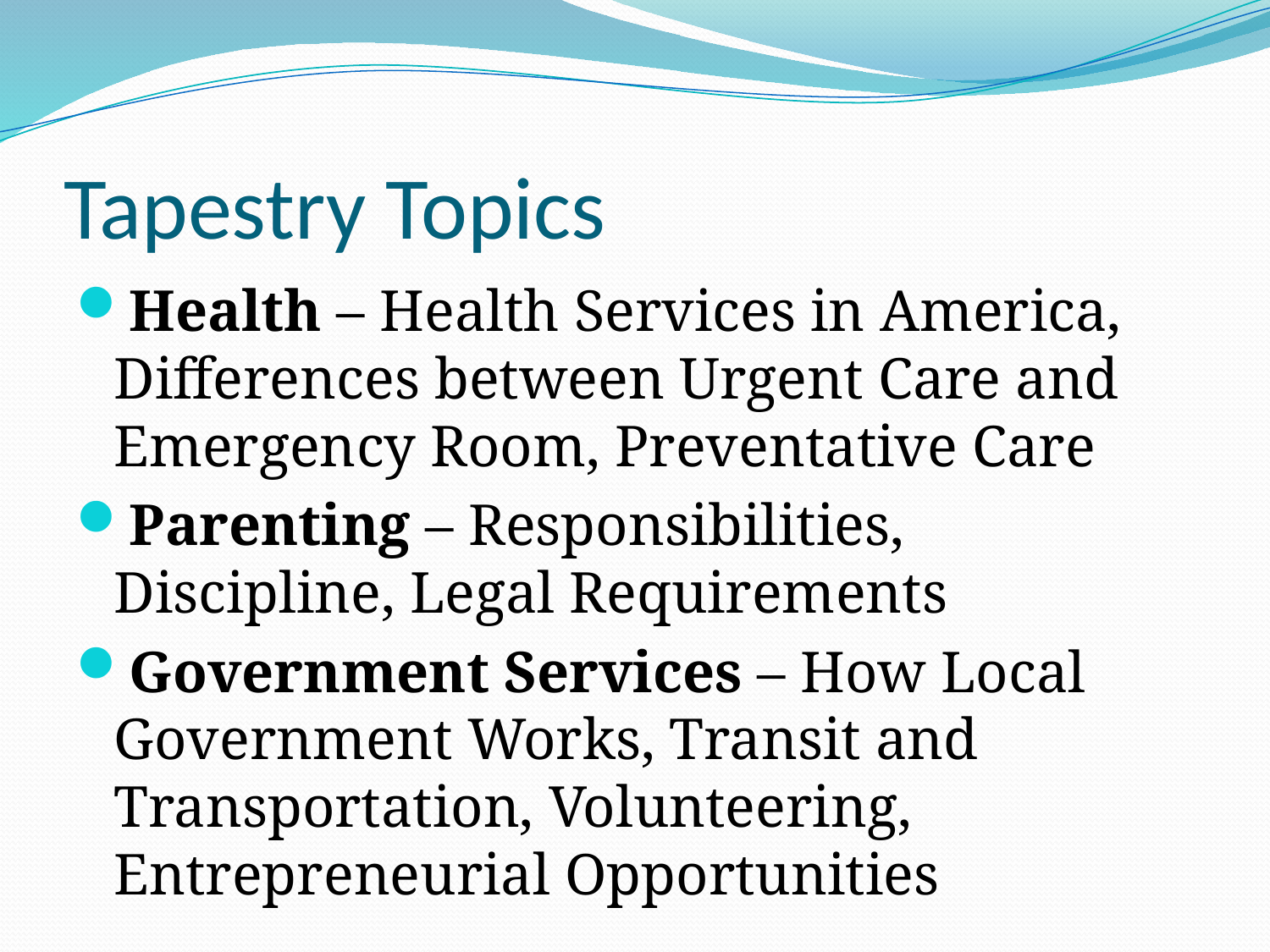

# Tapestry Topics
Health – Health Services in America, Differences between Urgent Care and Emergency Room, Preventative Care
Parenting – Responsibilities, Discipline, Legal Requirements
Government Services – How Local Government Works, Transit and Transportation, Volunteering, Entrepreneurial Opportunities